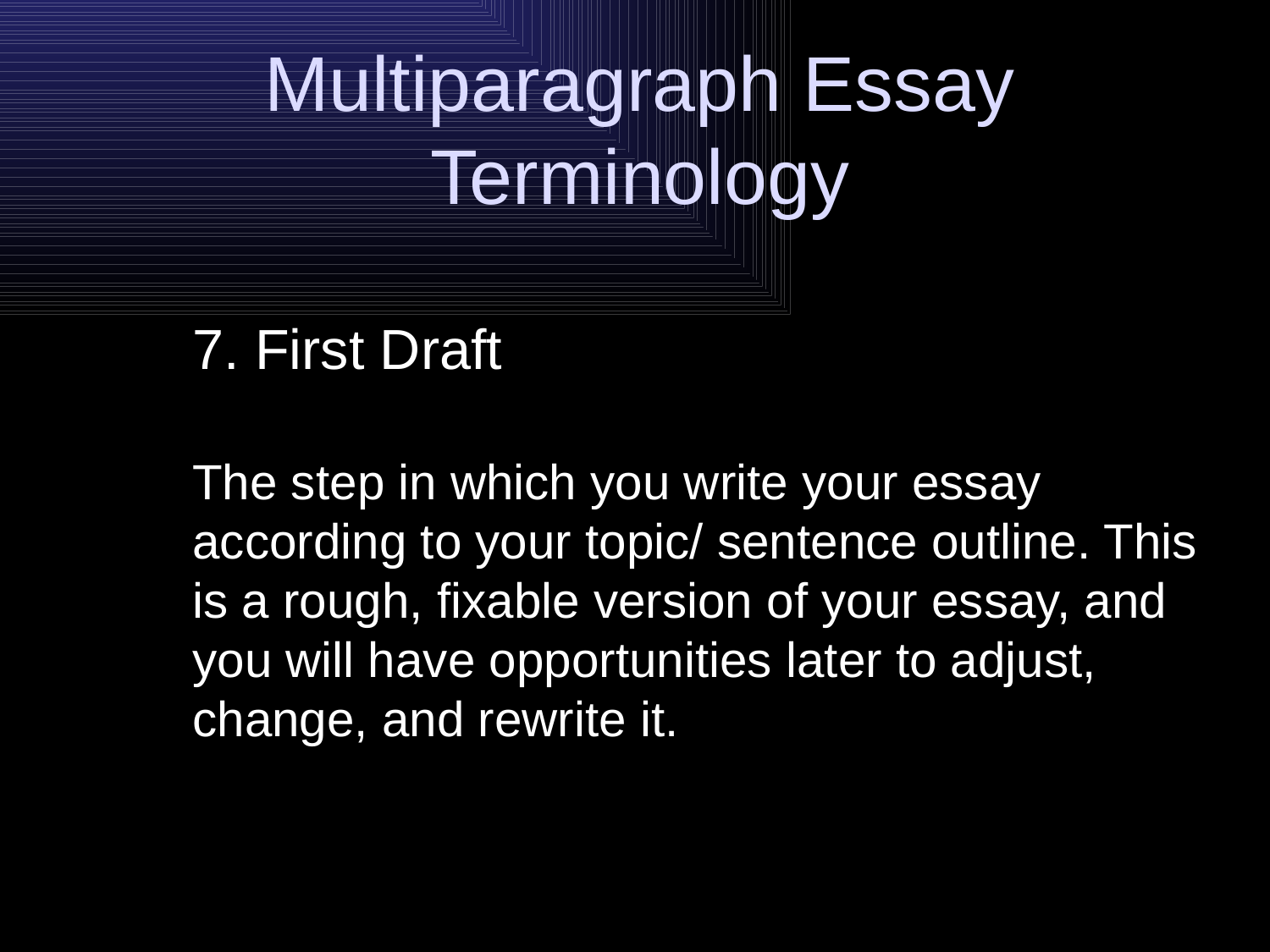

# Multiparagraph Essay Terminology
7. First Draft
	The step in which you write your essay according to your topic/ sentence outline. This is a rough, fixable version of your essay, and you will have opportunities later to adjust, change, and rewrite it.